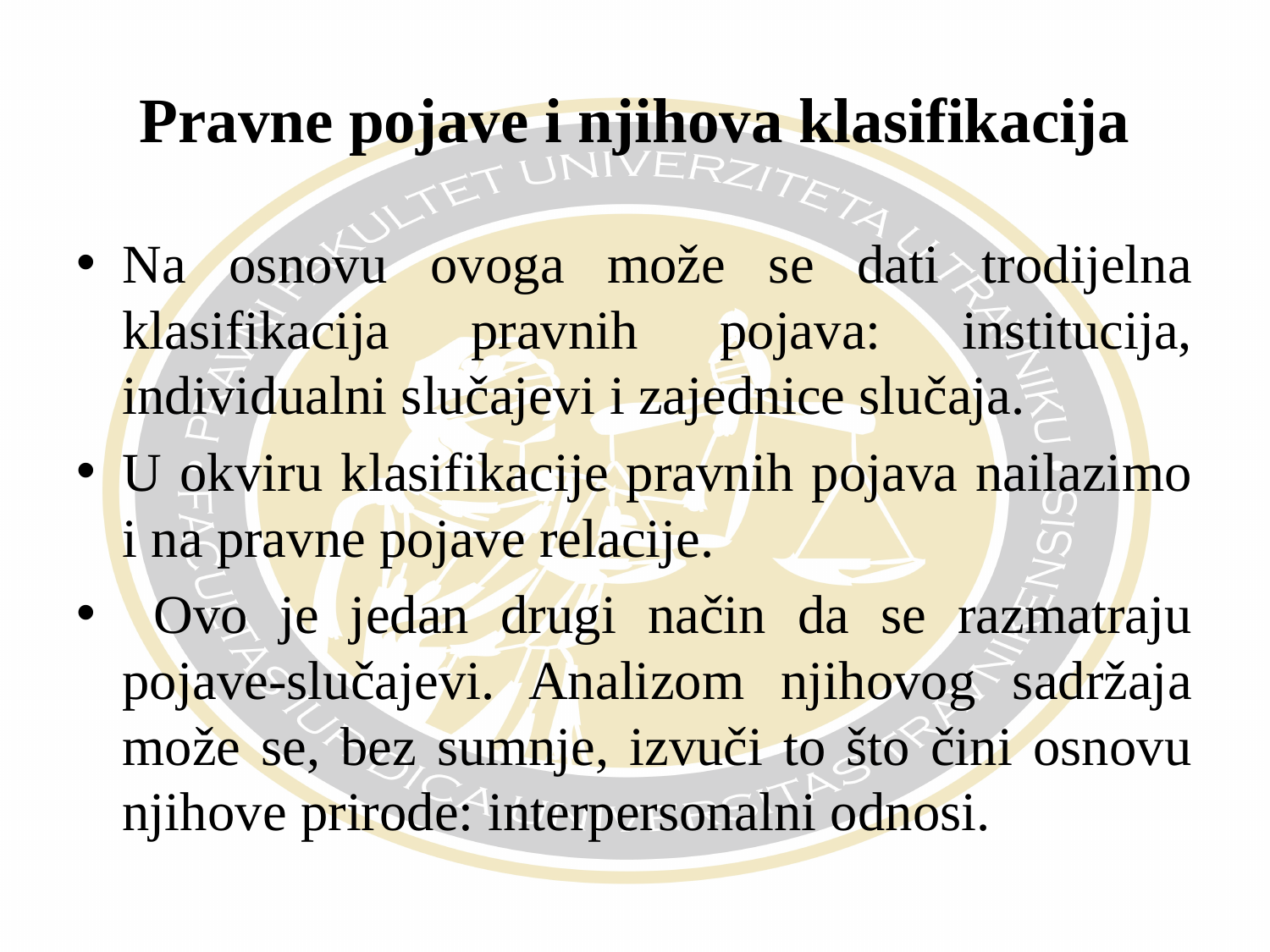

# Pravne pojave i njihova klasifikacija
Na osnovu ovoga može se dati trodijelna klasifikacija pravnih pojava: institucija, individualni slučajevi i zajednice slučaja.
U okviru klasifikacije pravnih pojava nailazimo i na pravne pojave relacije.
 Ovo je jedan drugi način da se razmatraju pojave-slučajevi. Analizom njihovog sadržaja može se, bez sumnje, izvuči to što čini osnovu njihove prirode: interpersonalni odnosi.